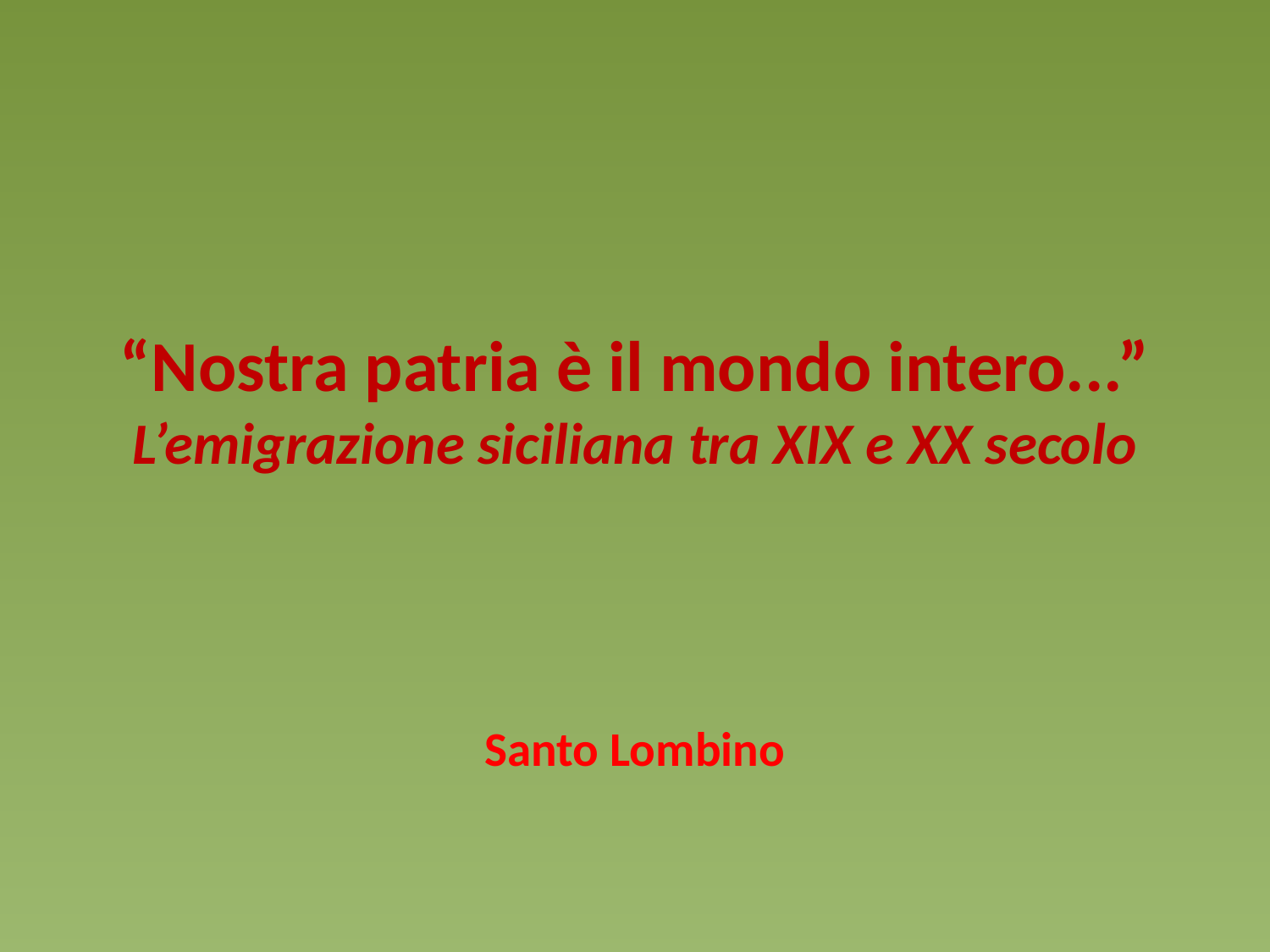

# “Nostra patria è il mondo intero...” L’emigrazione siciliana tra XIX e XX secolo

Santo Lombino